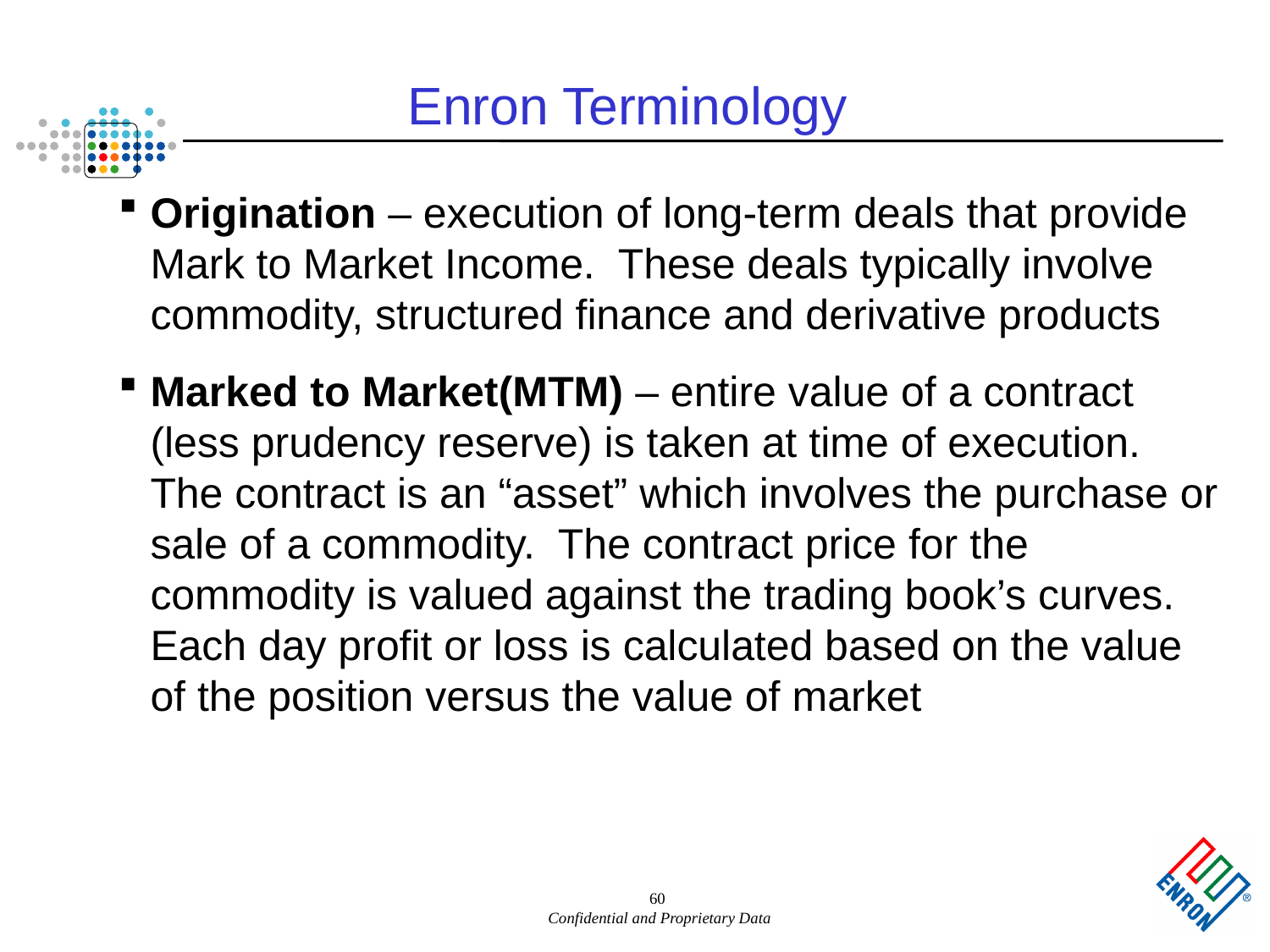

60
Enron Terminology
Origination – execution of long-term deals that provide Mark to Market Income.  These deals typically involve commodity, structured finance and derivative products
Marked to Market(MTM) – entire value of a contract (less prudency reserve) is taken at time of execution.  The contract is an “asset” which involves the purchase or sale of a commodity.  The contract price for the commodity is valued against the trading book’s curves.  Each day profit or loss is calculated based on the value of the position versus the value of market